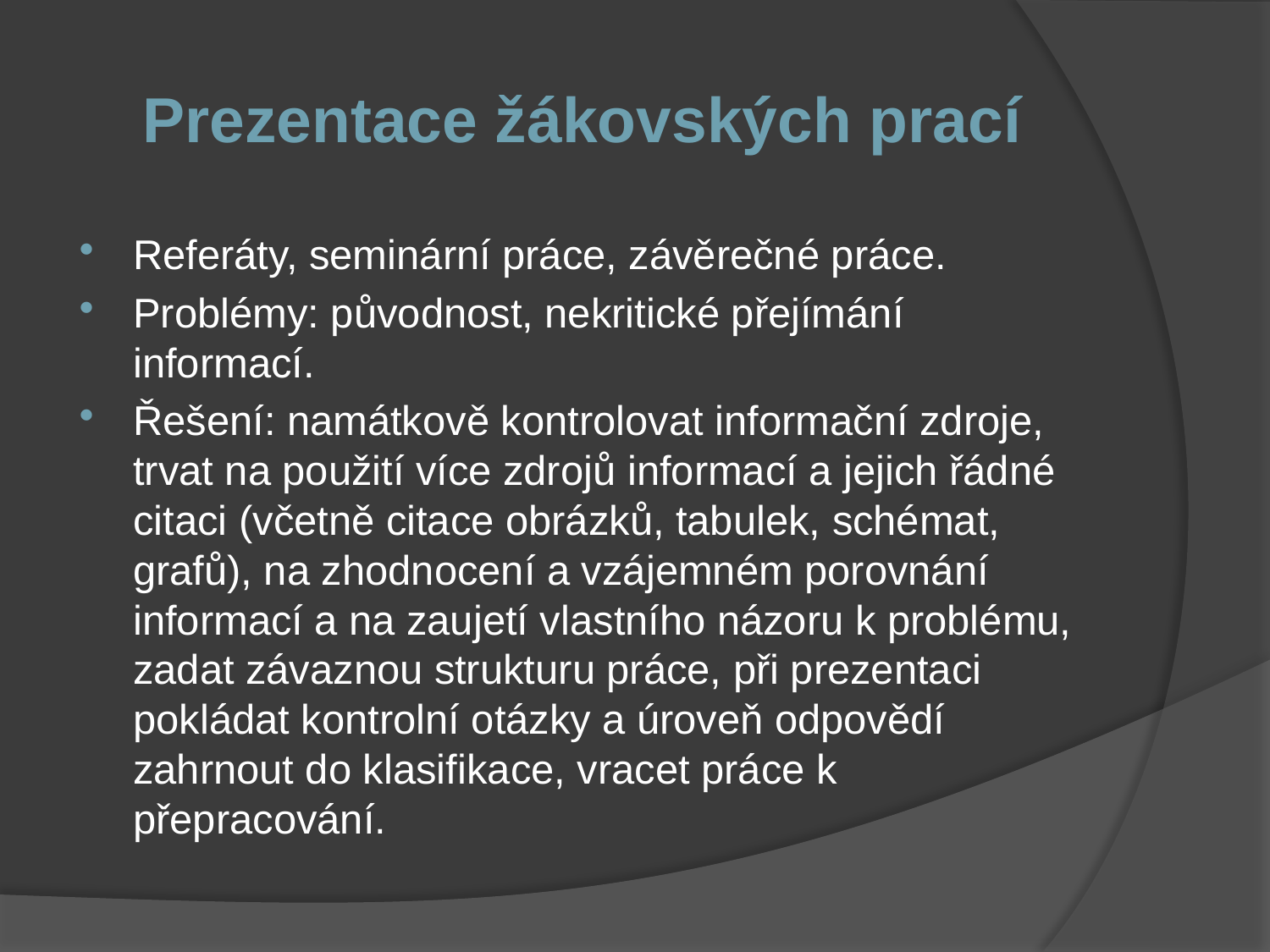

# Prezentace žákovských prací
Referáty, seminární práce, závěrečné práce.
Problémy: původnost, nekritické přejímání informací.
Řešení: namátkově kontrolovat informační zdroje, trvat na použití více zdrojů informací a jejich řádné citaci (včetně citace obrázků, tabulek, schémat, grafů), na zhodnocení a vzájemném porovnání informací a na zaujetí vlastního názoru k problému, zadat závaznou strukturu práce, při prezentaci pokládat kontrolní otázky a úroveň odpovědí zahrnout do klasifikace, vracet práce k přepracování.